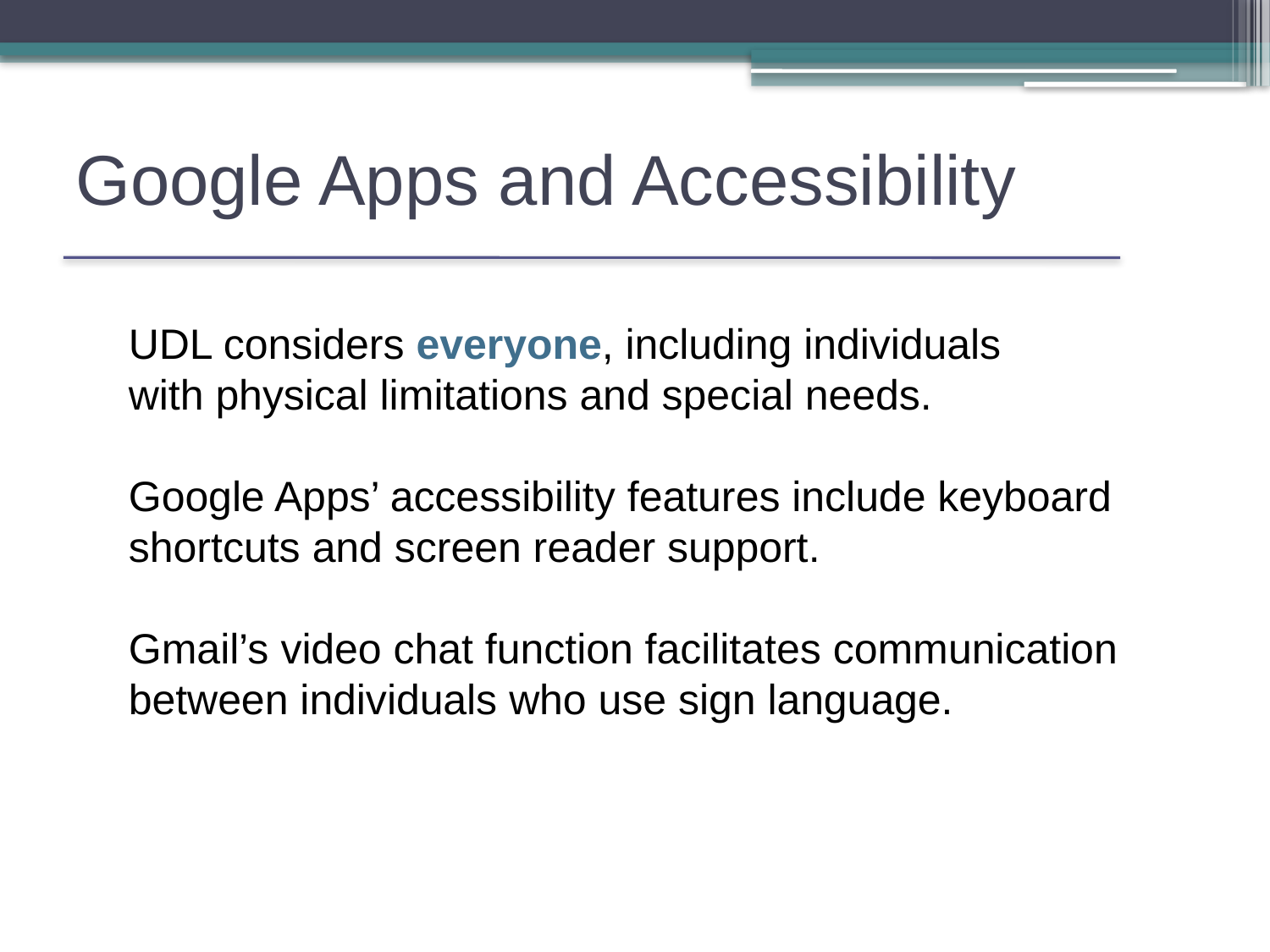

# Google Apps and Accessibility
UDL considers everyone, including individuals
with physical limitations and special needs.

Google Apps’ accessibility features include keyboard shortcuts and screen reader support.

Gmail’s video chat function facilitates communication
between individuals who use sign language.